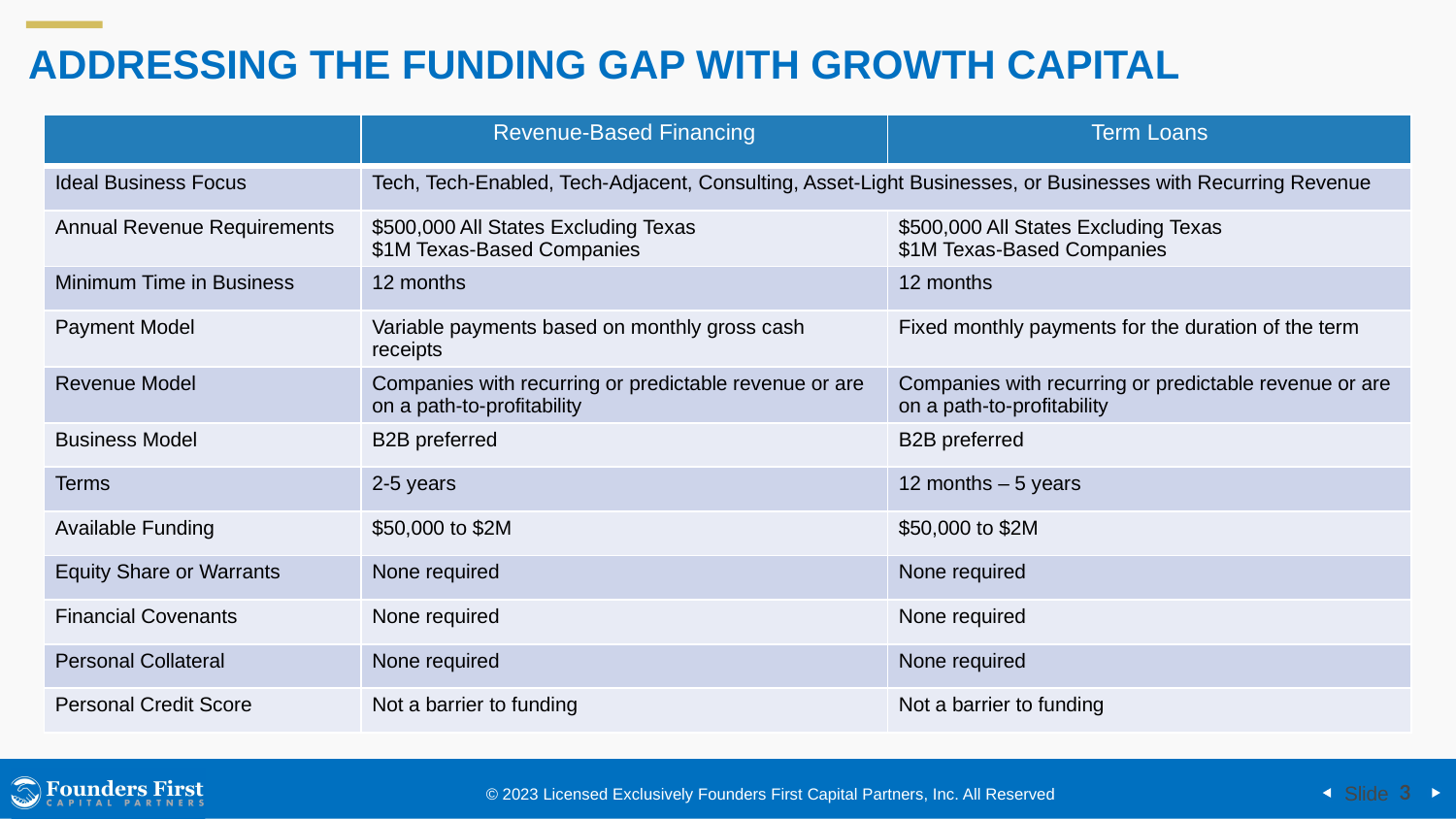

# ADDRESSING THE FUNDING GAP WITH GROWTH CAPITAL
|  | Revenue-Based Financing | Term Loans |
| --- | --- | --- |
| Ideal Business Focus | Tech, Tech-Enabled, Tech-Adjacent, Consulting, Asset-Light Businesses, or Businesses with Recurring Revenue |  |
| Annual Revenue Requirements | $500,000 All States Excluding Texas $1M Texas-Based Companies | $500,000 All States Excluding Texas $1M Texas-Based Companies |
| Minimum Time in Business | 12 months | 12 months |
| Payment Model | Variable payments based on monthly gross cash receipts | Fixed monthly payments for the duration of the term |
| Revenue Model | Companies with recurring or predictable revenue or are on a path-to-profitability | Companies with recurring or predictable revenue or are on a path-to-profitability |
| Business Model | B2B preferred | B2B preferred |
| Terms | 2-5 years | 12 months – 5 years |
| Available Funding | $50,000 to $2M | $50,000 to $2M |
| Equity Share or Warrants | None required | None required |
| Financial Covenants | None required | None required |
| Personal Collateral | None required | None required |
| Personal Credit Score | Not a barrier to funding | Not a barrier to funding |